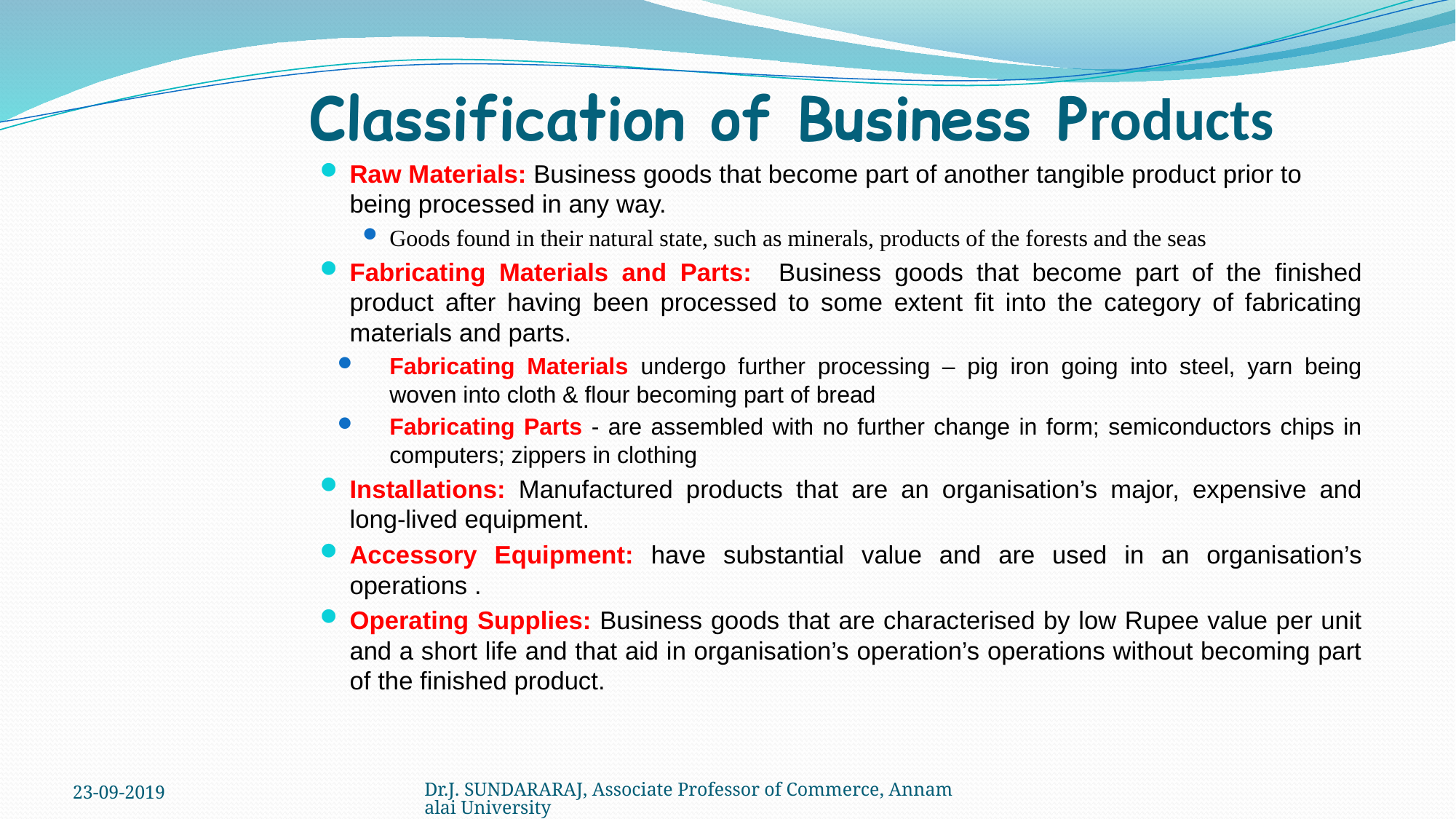

# Classification of Business Products
Raw Materials: Business goods that become part of another tangible product prior to being processed in any way.
Goods found in their natural state, such as minerals, products of the forests and the seas
Fabricating Materials and Parts:  Business goods that become part of the finished product after having been processed to some extent fit into the category of fabricating materials and parts.
Fabricating Materials undergo further processing – pig iron going into steel, yarn being woven into cloth & flour becoming part of bread
Fabricating Parts - are assembled with no further change in form; semiconductors chips in computers; zippers in clothing
Installations: Manufactured products that are an organisation’s major, expensive and long-lived equipment.
Accessory Equipment: have substantial value and are used in an organisation’s operations .
Operating Supplies: Business goods that are characterised by low Rupee value per unit and a short life and that aid in organisation’s operation’s operations without becoming part of the finished product.
23-09-2019
Dr.J. SUNDARARAJ, Associate Professor of Commerce, Annamalai University